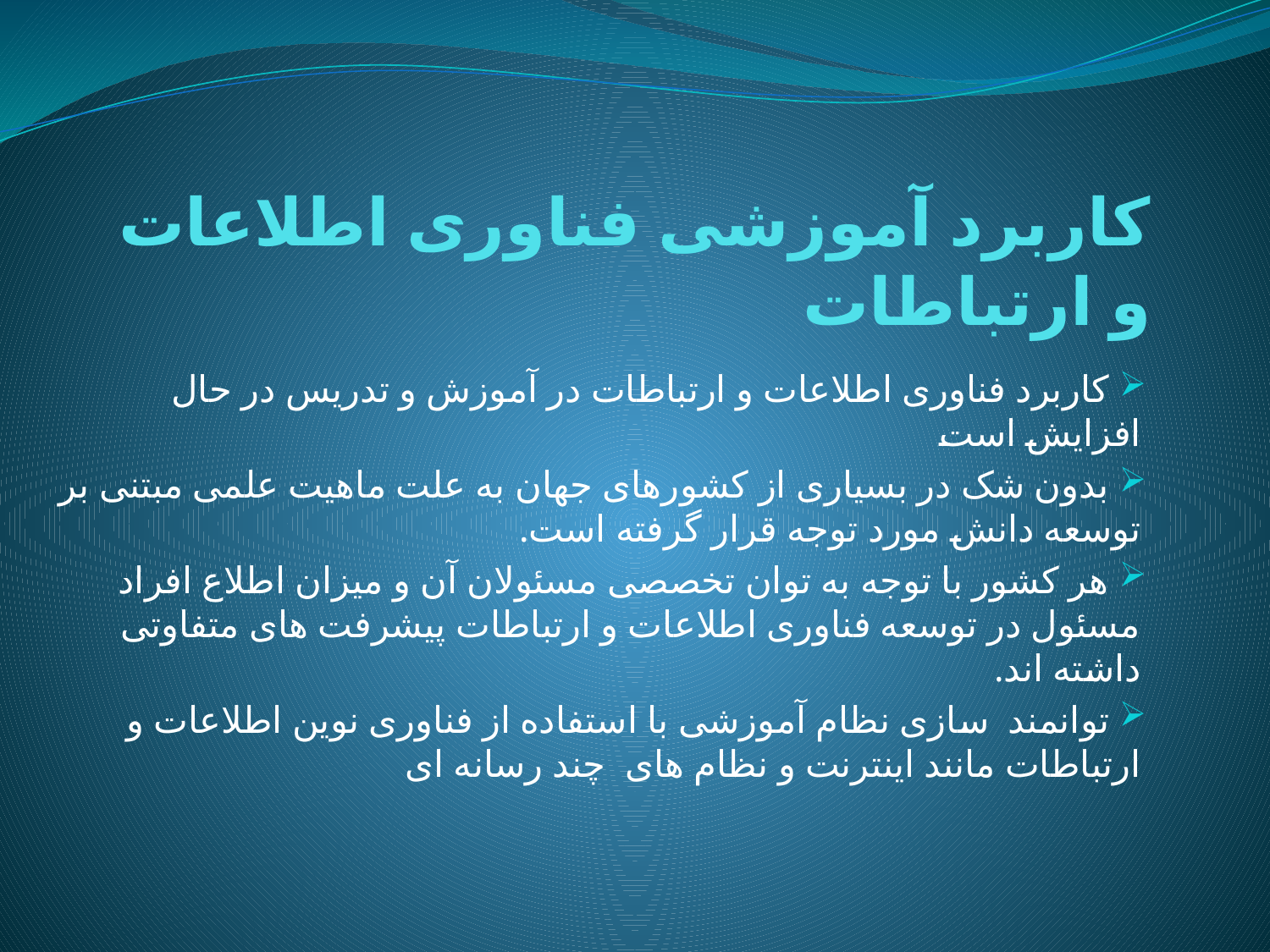

# کاربرد آموزشی فناوری اطلاعات و ارتباطات
 کاربرد فناوری اطلاعات و ارتباطات در آموزش و تدریس در حال افزایش است
 بدون شک در بسیاری از کشورهای جهان به علت ماهیت علمی مبتنی بر توسعه دانش مورد توجه قرار گرفته است.
 هر کشور با توجه به توان تخصصی مسئولان آن و میزان اطلاع افراد مسئول در توسعه فناوری اطلاعات و ارتباطات پیشرفت های متفاوتی داشته اند.
 توانمند  سازی نظام آموزشی با استفاده از فناوری نوین اطلاعات و ارتباطات مانند اینترنت و نظام های  چند رسانه ای